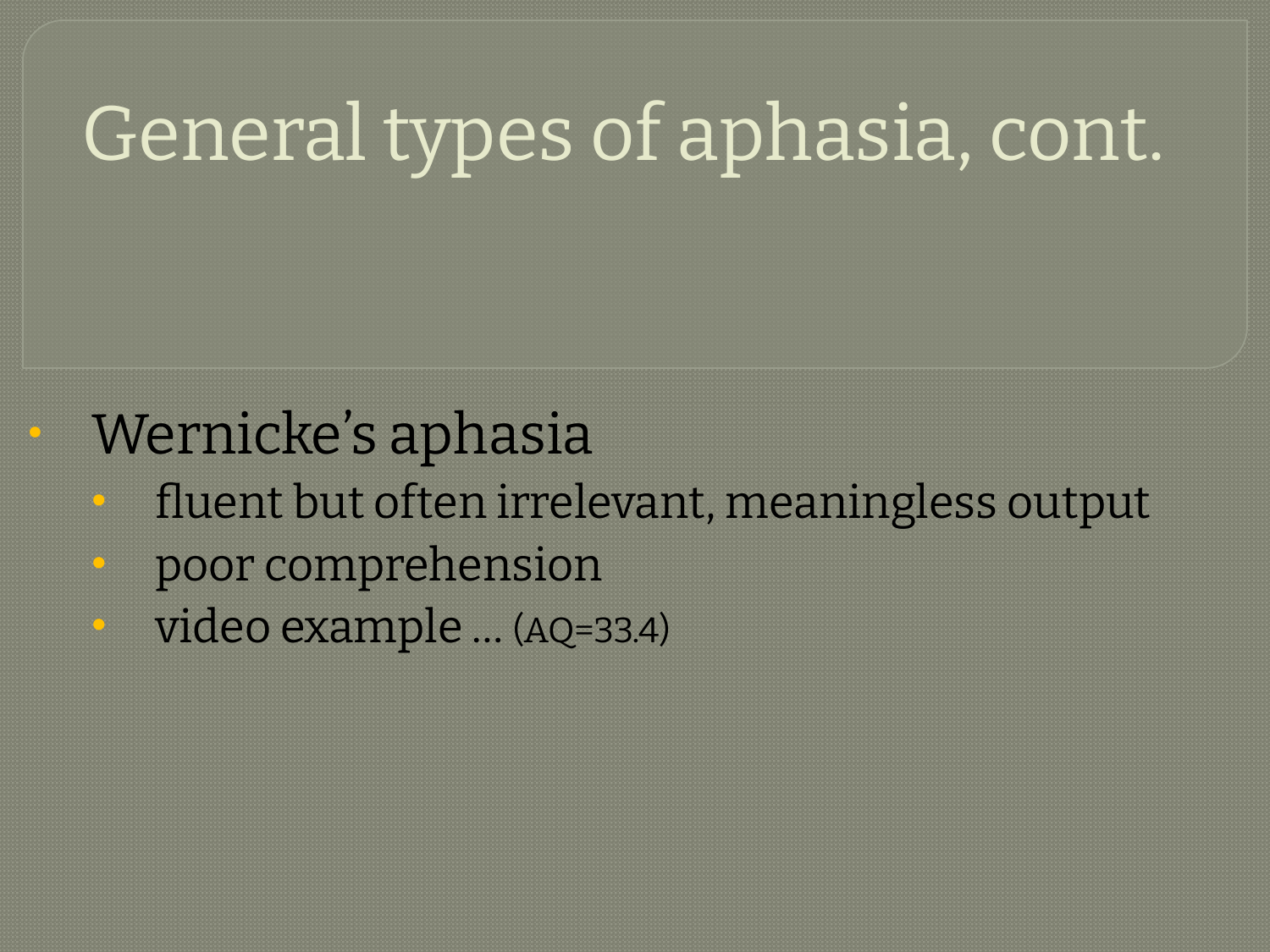

# General types of aphasia, cont.
Wernicke’s aphasia
fluent but often irrelevant, meaningless output
poor comprehension
video example … (AQ=33.4)